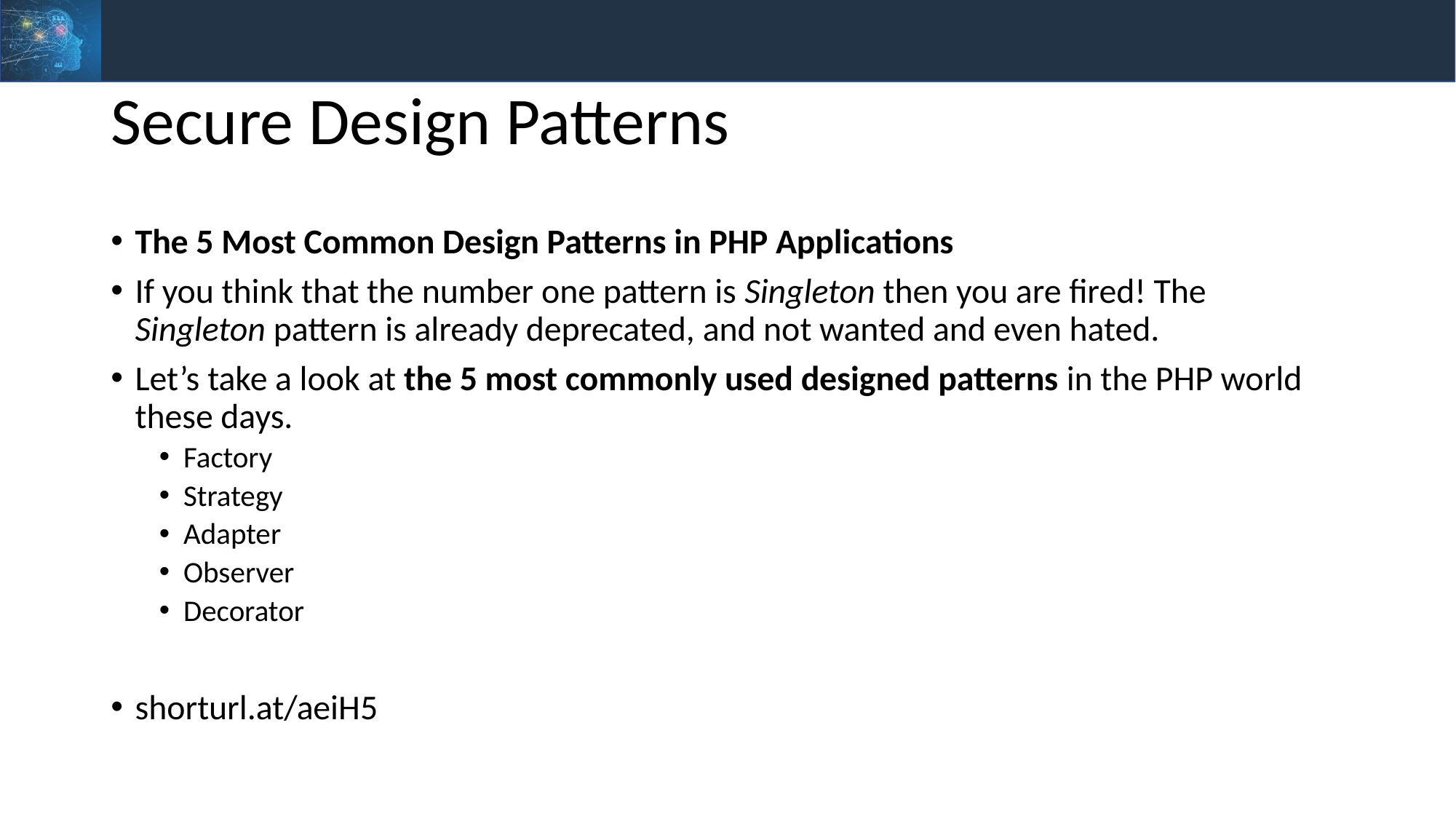

# Secure Design Patterns
The 5 Most Common Design Patterns in PHP Applications
If you think that the number one pattern is Singleton then you are fired! The Singleton pattern is already deprecated, and not wanted and even hated.
Let’s take a look at the 5 most commonly used designed patterns in the PHP world these days.
Factory
Strategy
Adapter
Observer
Decorator

shorturl.at/aeiH5